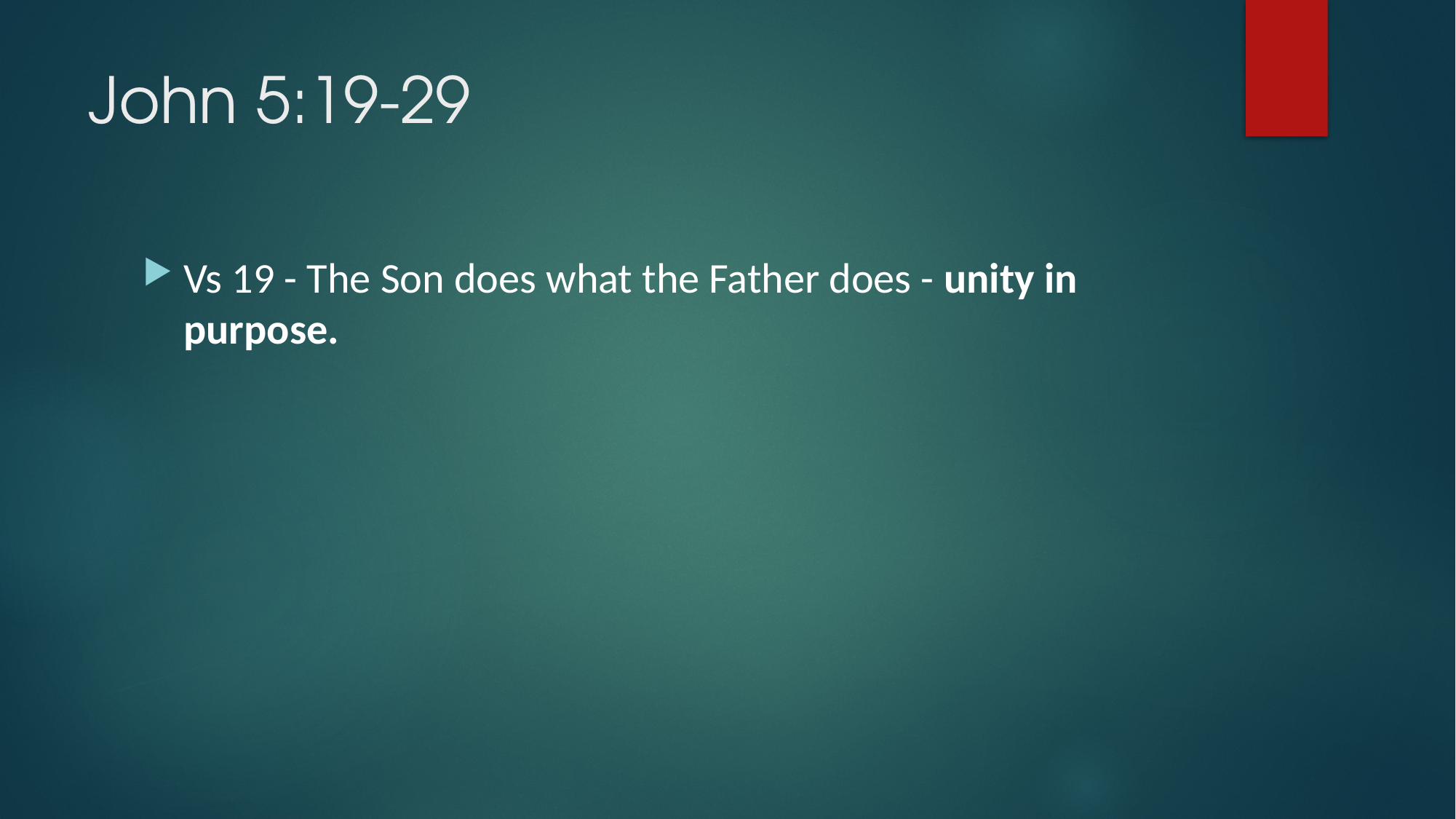

# John 5:19-29
Vs 19 - The Son does what the Father does - unity in purpose.